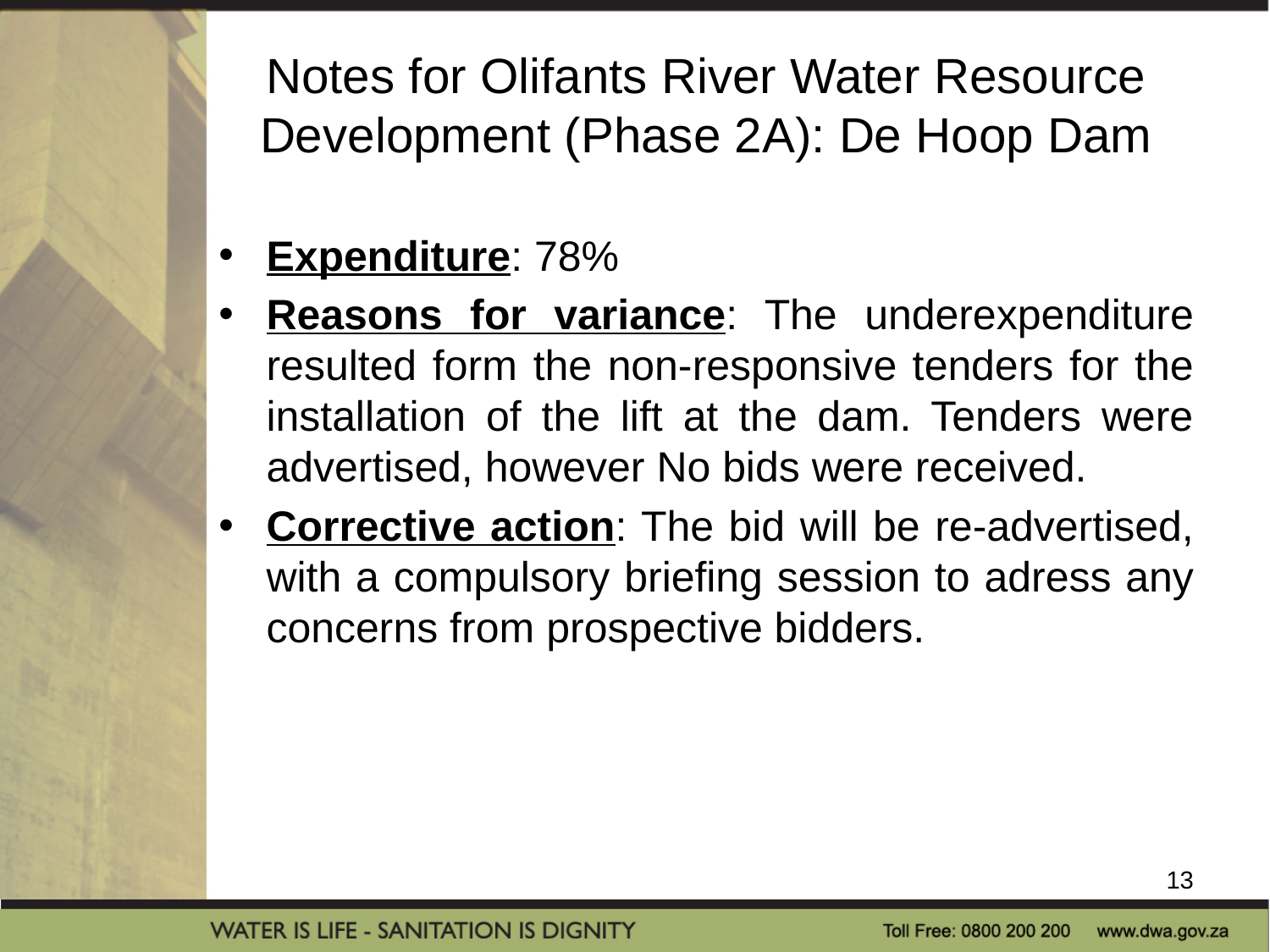

# Notes for Olifants River Water Resource Development (Phase 2A): De Hoop Dam
Expenditure: 78%
Reasons for variance: The underexpenditure resulted form the non-responsive tenders for the installation of the lift at the dam. Tenders were advertised, however No bids were received.
Corrective action: The bid will be re-advertised, with a compulsory briefing session to adress any concerns from prospective bidders.

13